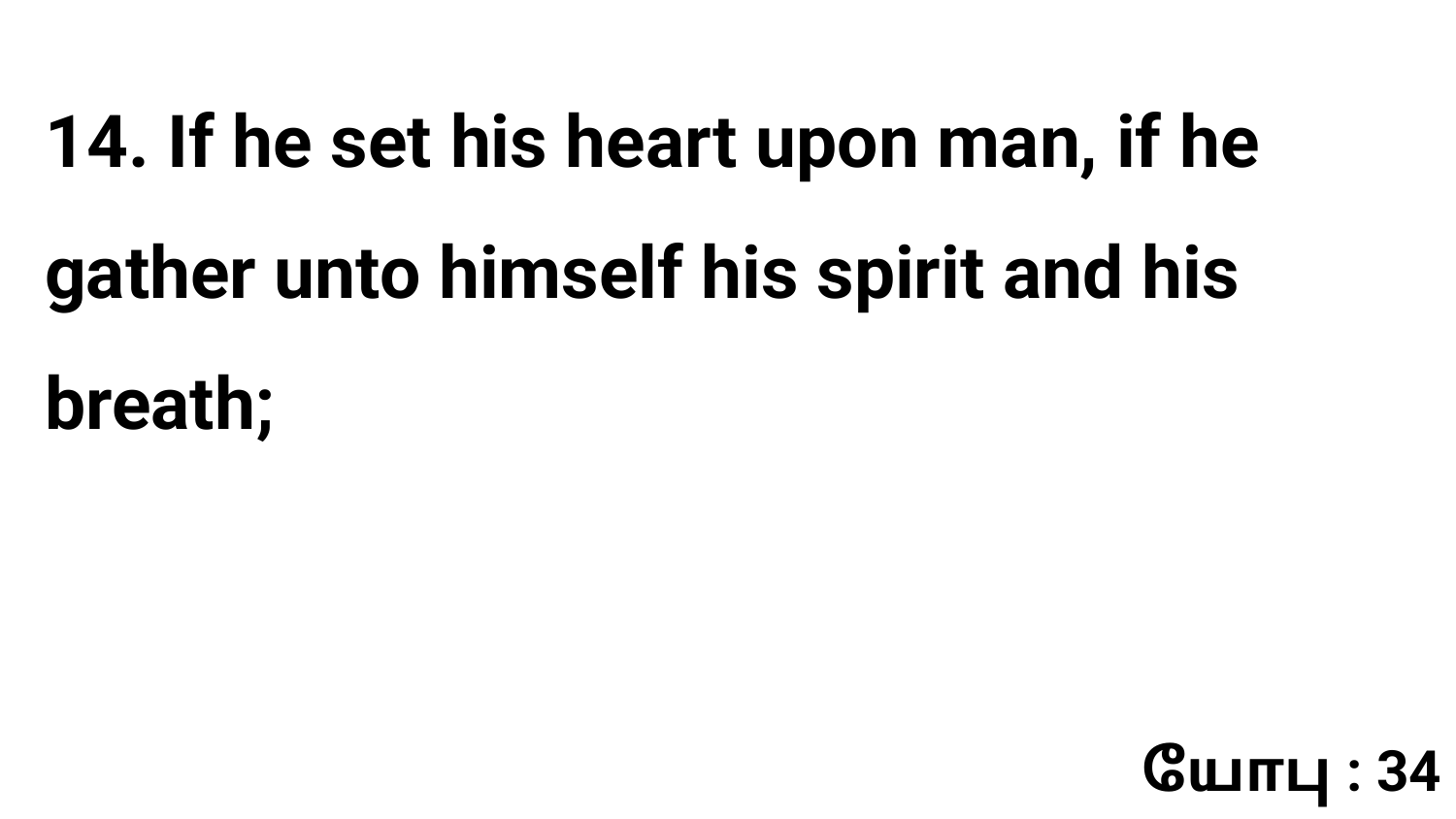

14. If he set his heart upon man, if he gather unto himself his spirit and his breath;
யோபு : 34